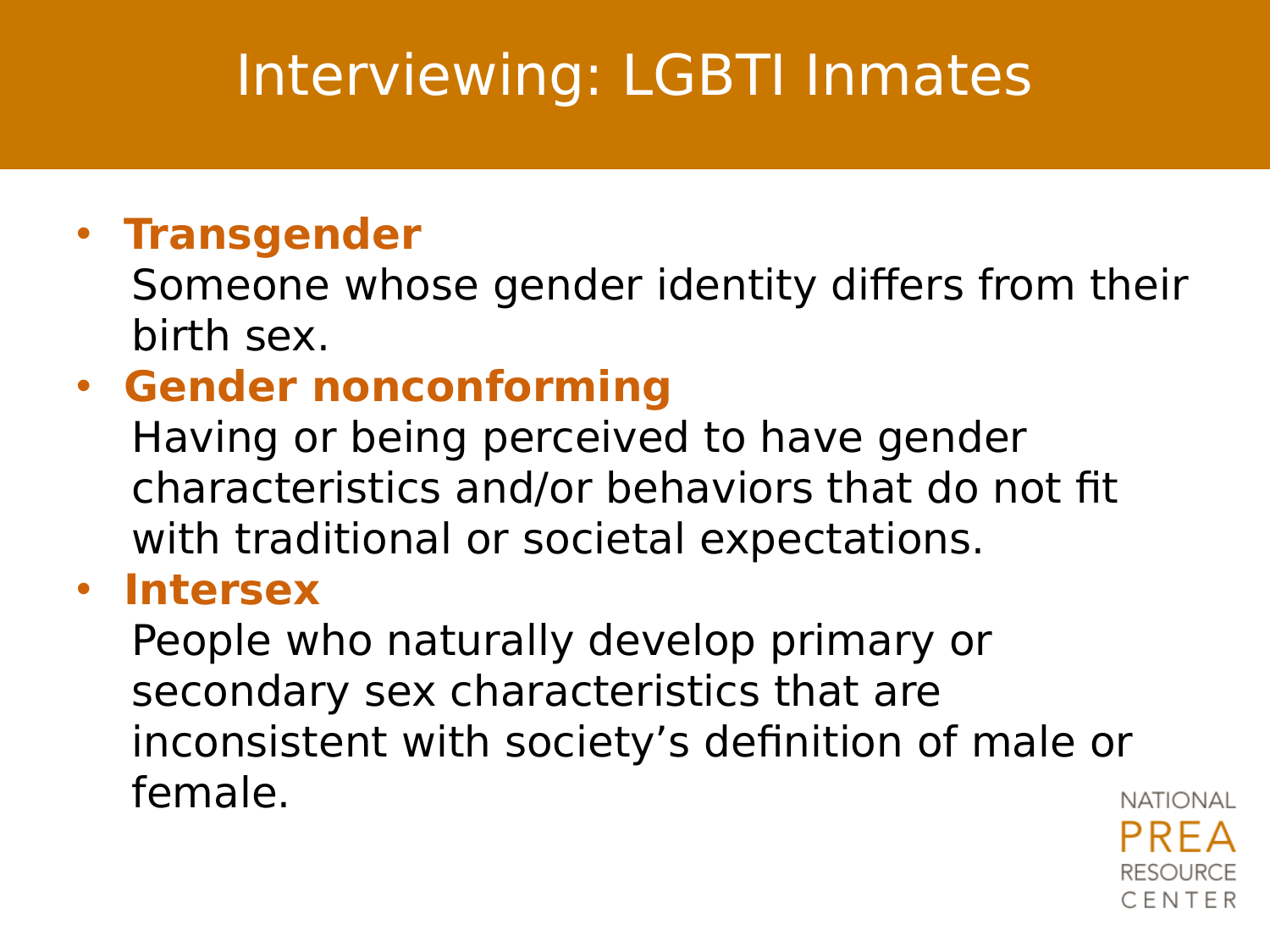

# Interviewing: LGBTI Inmates
Transgender
Someone whose gender identity differs from their birth sex.
Gender nonconforming
Having or being perceived to have gender characteristics and/or behaviors that do not fit with traditional or societal expectations.
Intersex
People who naturally develop primary or secondary sex characteristics that are inconsistent with society’s definition of male or female.